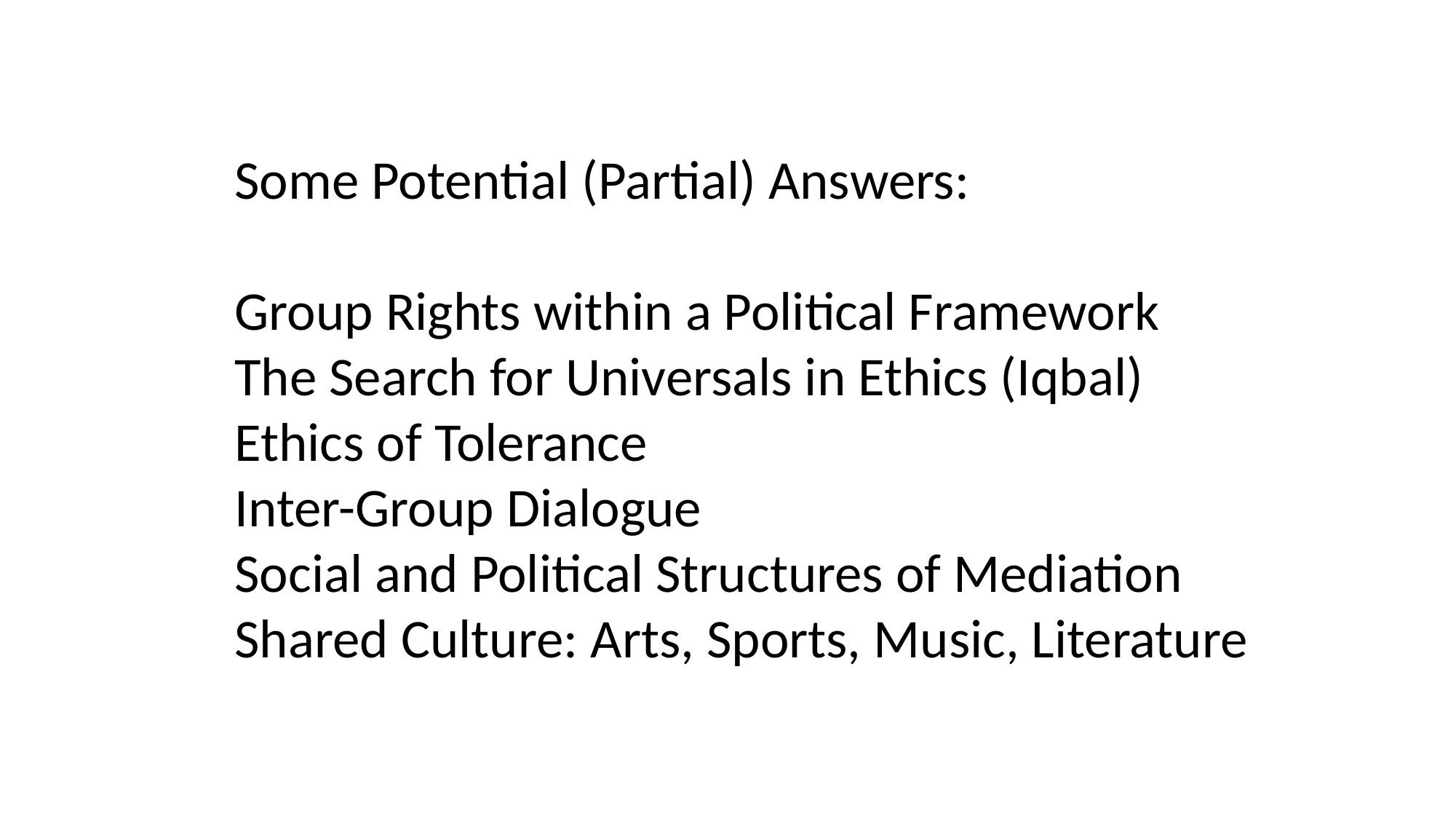

Some Potential (Partial) Answers:

Group Rights within a Political Framework
The Search for Universals in Ethics (Iqbal)
Ethics of Tolerance
Inter-Group Dialogue
Social and Political Structures of Mediation
Shared Culture: Arts, Sports, Music, Literature